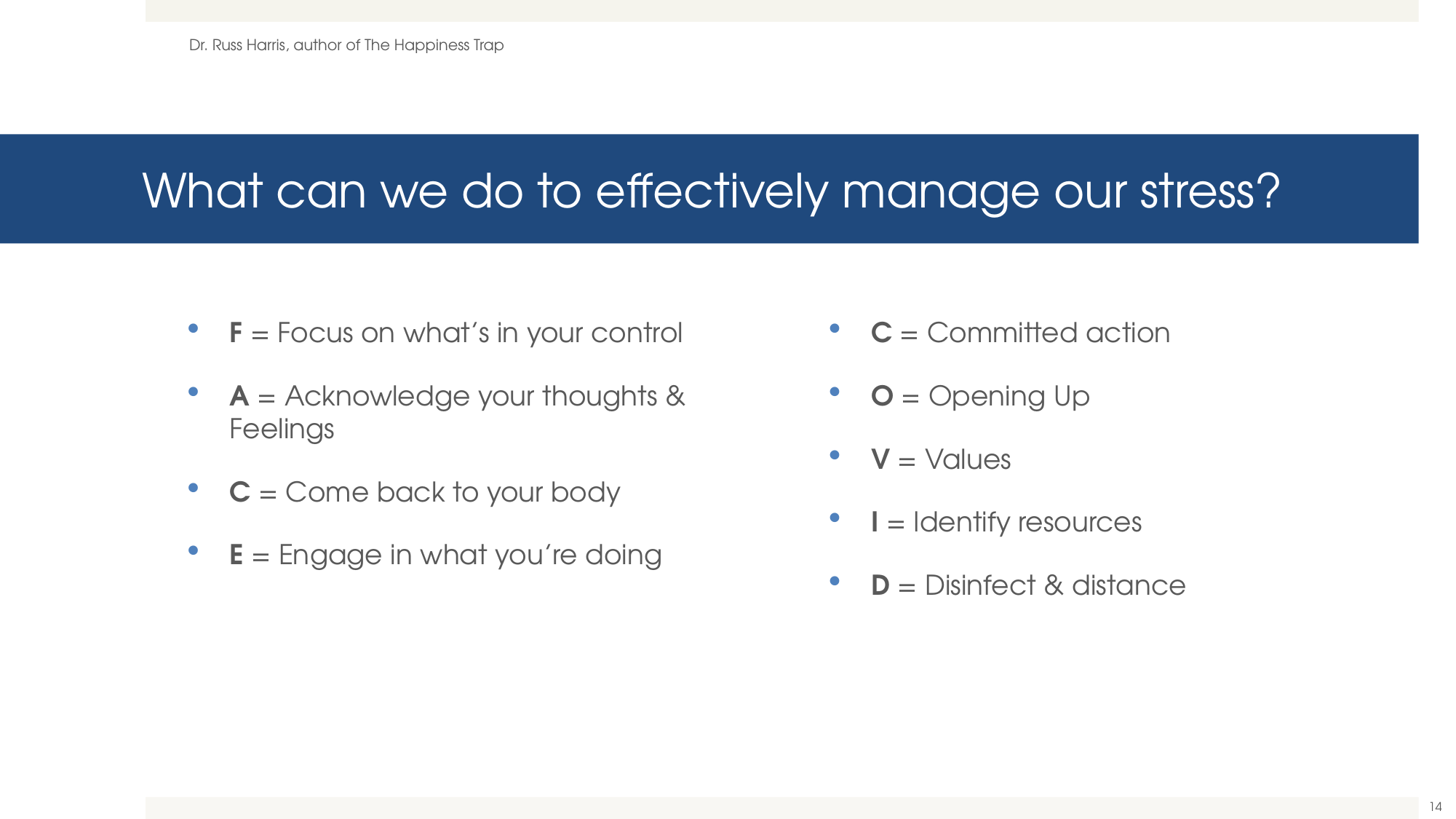

Dr. Russ Harris, author of The Happiness Trap
# What can we do to effectively manage our stress?
F = Focus on what’s in your control
A = Acknowledge your thoughts & Feelings
C = Come back to your body
E = Engage in what you’re doing

C = Committed action
O = Opening Up
V = Values
I = Identify resources
D = Disinfect & distance
14